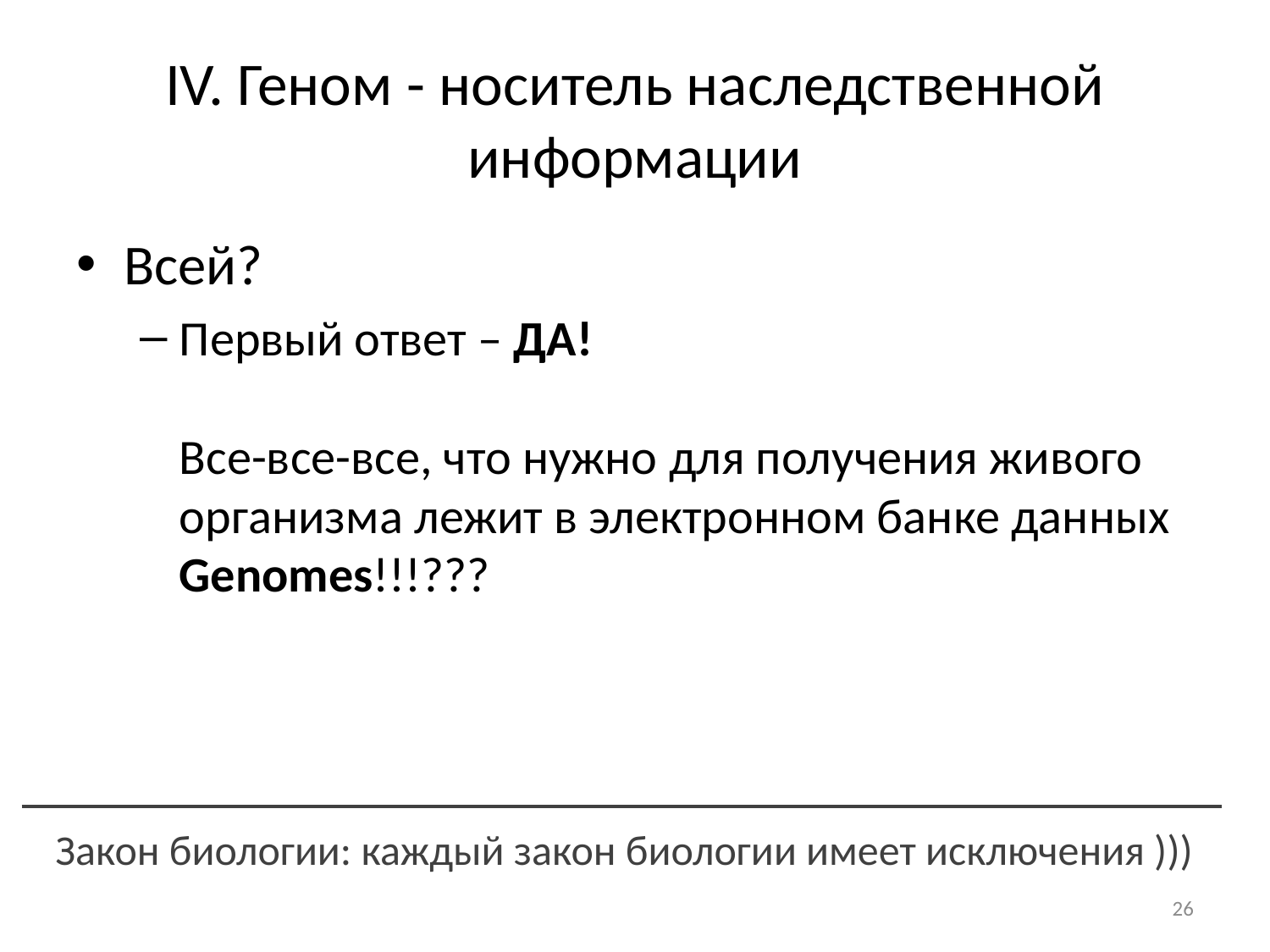

# IV. Геном - носитель наследственной информации
Всей?
Первый ответ – ДА!
Все-все-все, что нужно для получения живого организма лежит в электронном банке данных Genomes!!!???
Закон биологии: каждый закон биологии имеет исключения )))
26